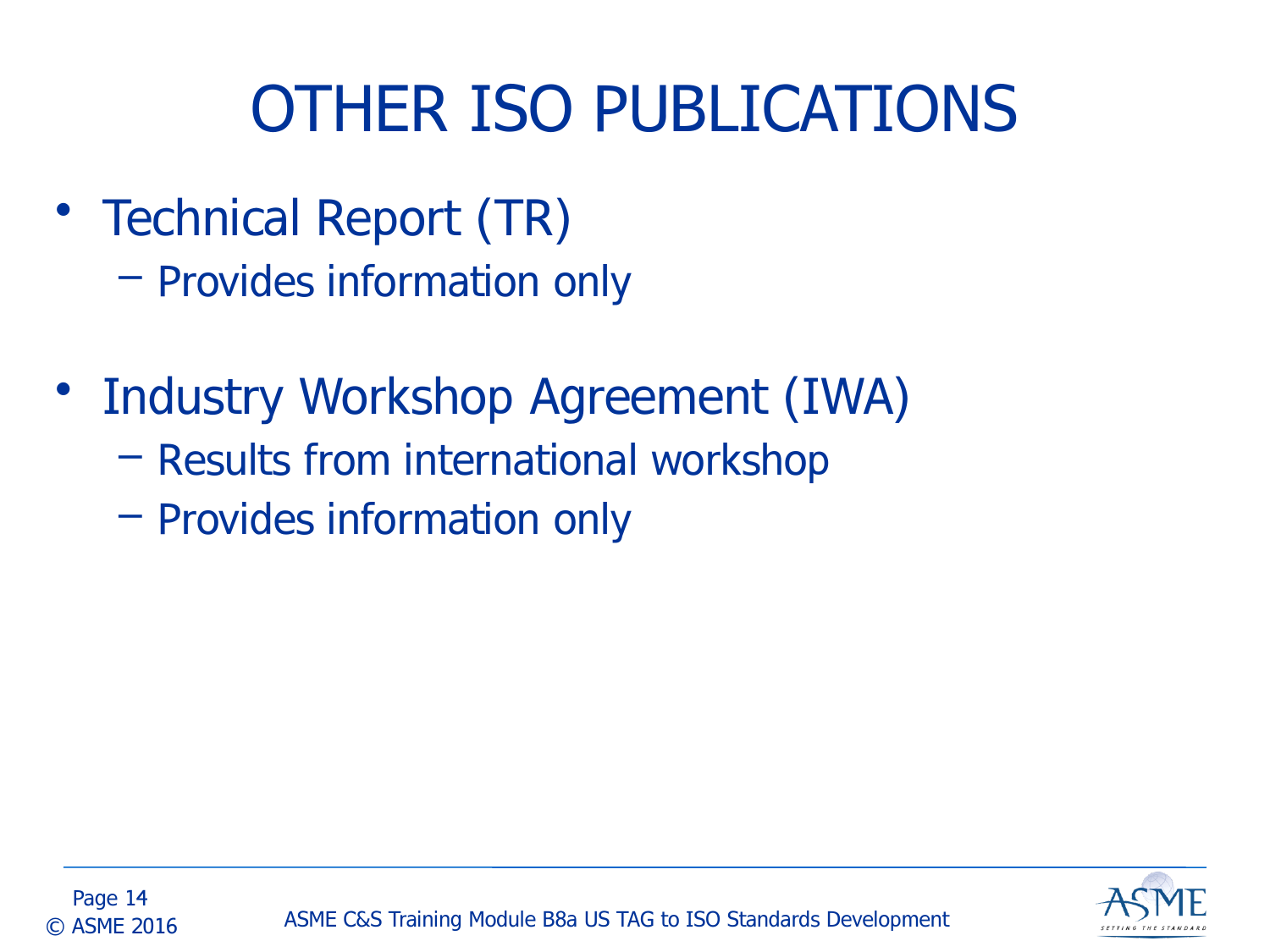

# OTHER ISO PUBLICATIONS
Technical Report (TR)
Provides information only
Industry Workshop Agreement (IWA)
Results from international workshop
Provides information only
14
ASME C&S Training Module B8a US TAG to ISO Standards Development